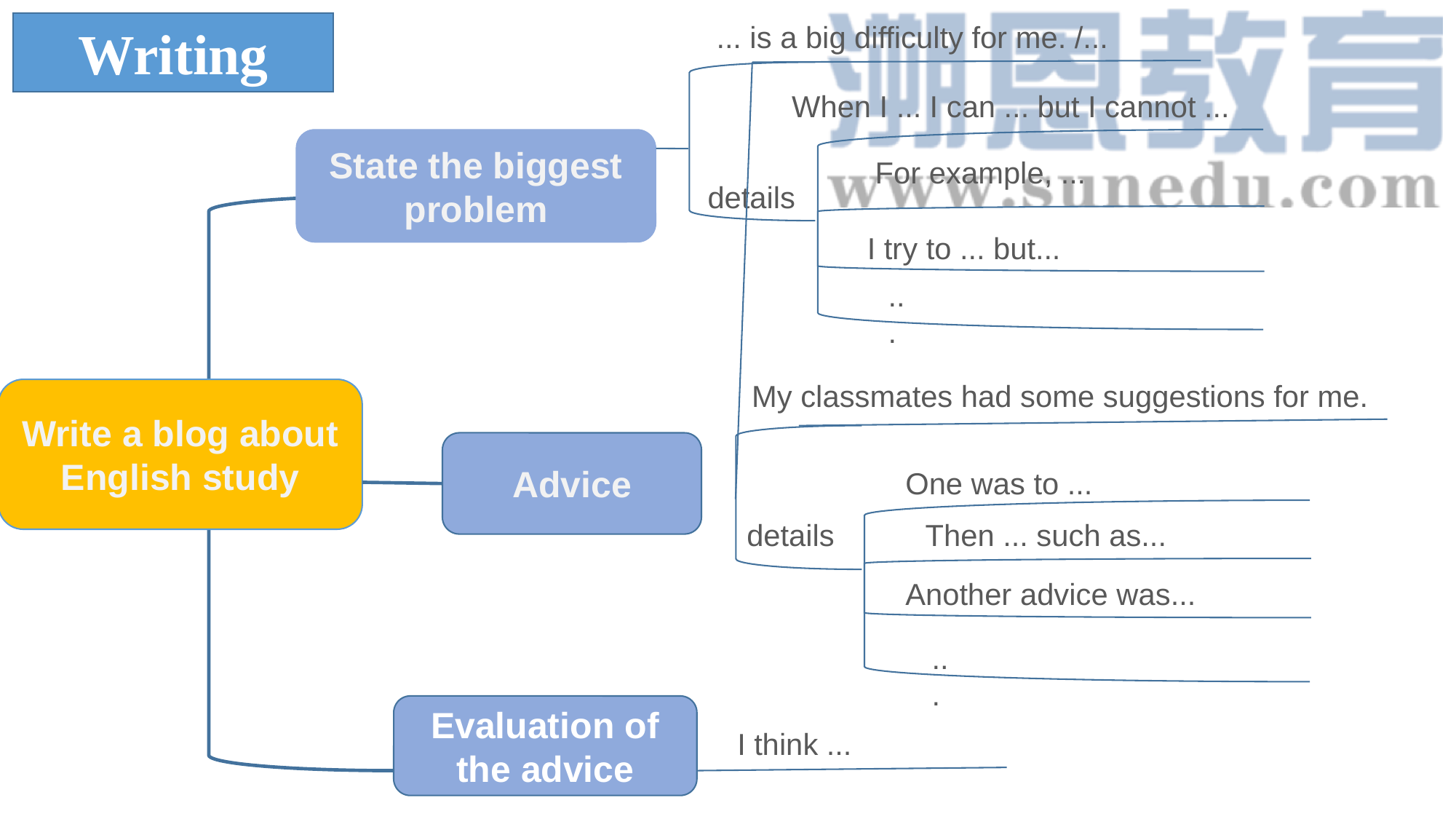

Writing
... is a big difficulty for me. /...

When I ... I can ... but I cannot ...

State the biggest problem

For example, ...
details

I try to ... but...
...
My classmates had some suggestions for me.
Write a blog about English study

Advice
One was to ...

details
Then ... such as...

Another advice was...
...
Evaluation of the advice
I think ...